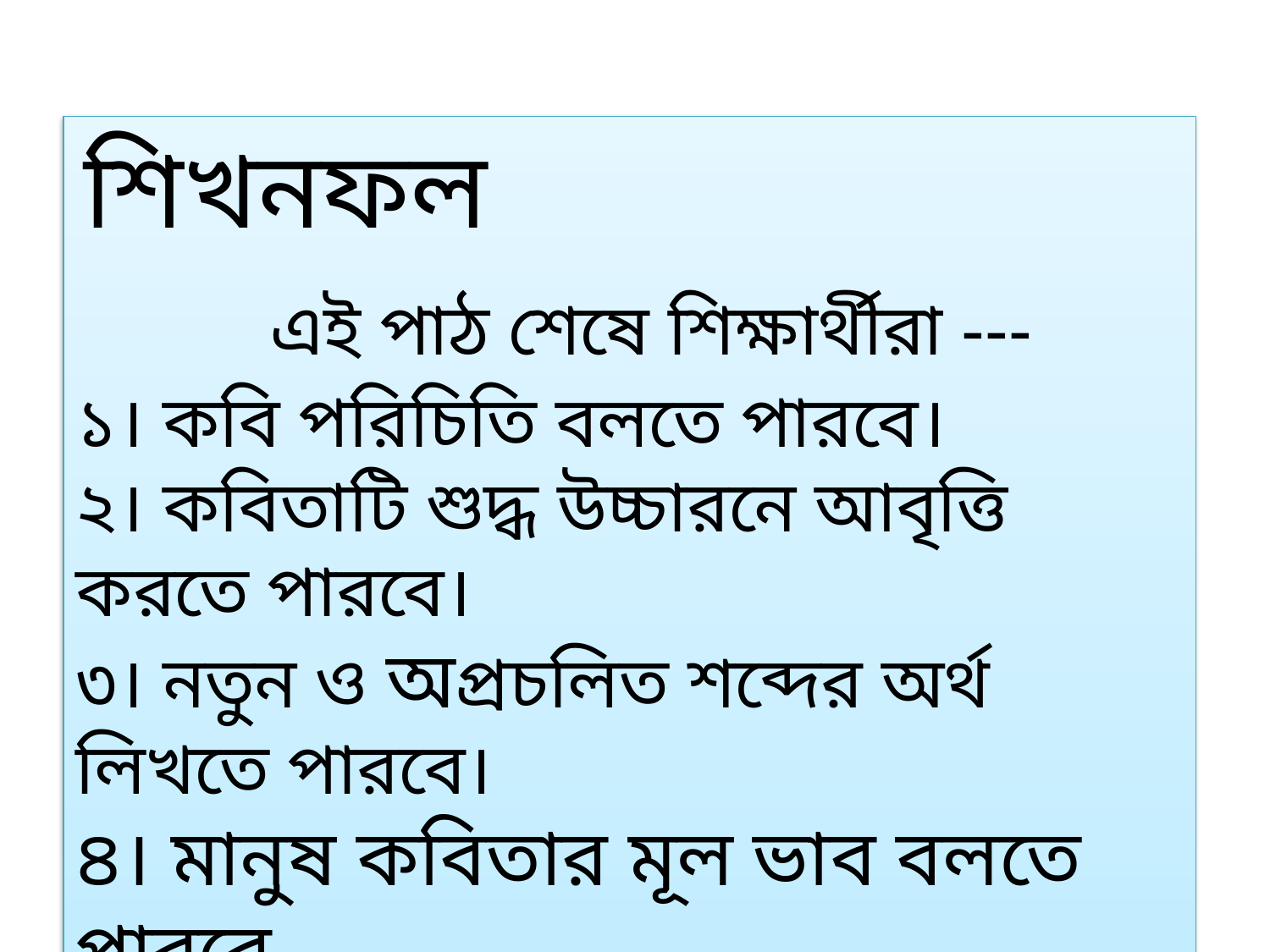

শিখনফল                             এই পাঠ শেষে শিক্ষার্থীরা ---
১। কবি পরিচিতি বলতে পারবে।
২। কবিতাটি শুদ্ধ উচ্চারনে আবৃত্তি করতে পারবে।
৩। নতুন ও অপ্রচলিত শব্দের অর্থ লিখতে পারবে।
৪। মানুষ কবিতার মূল ভাব বলতে পারবে